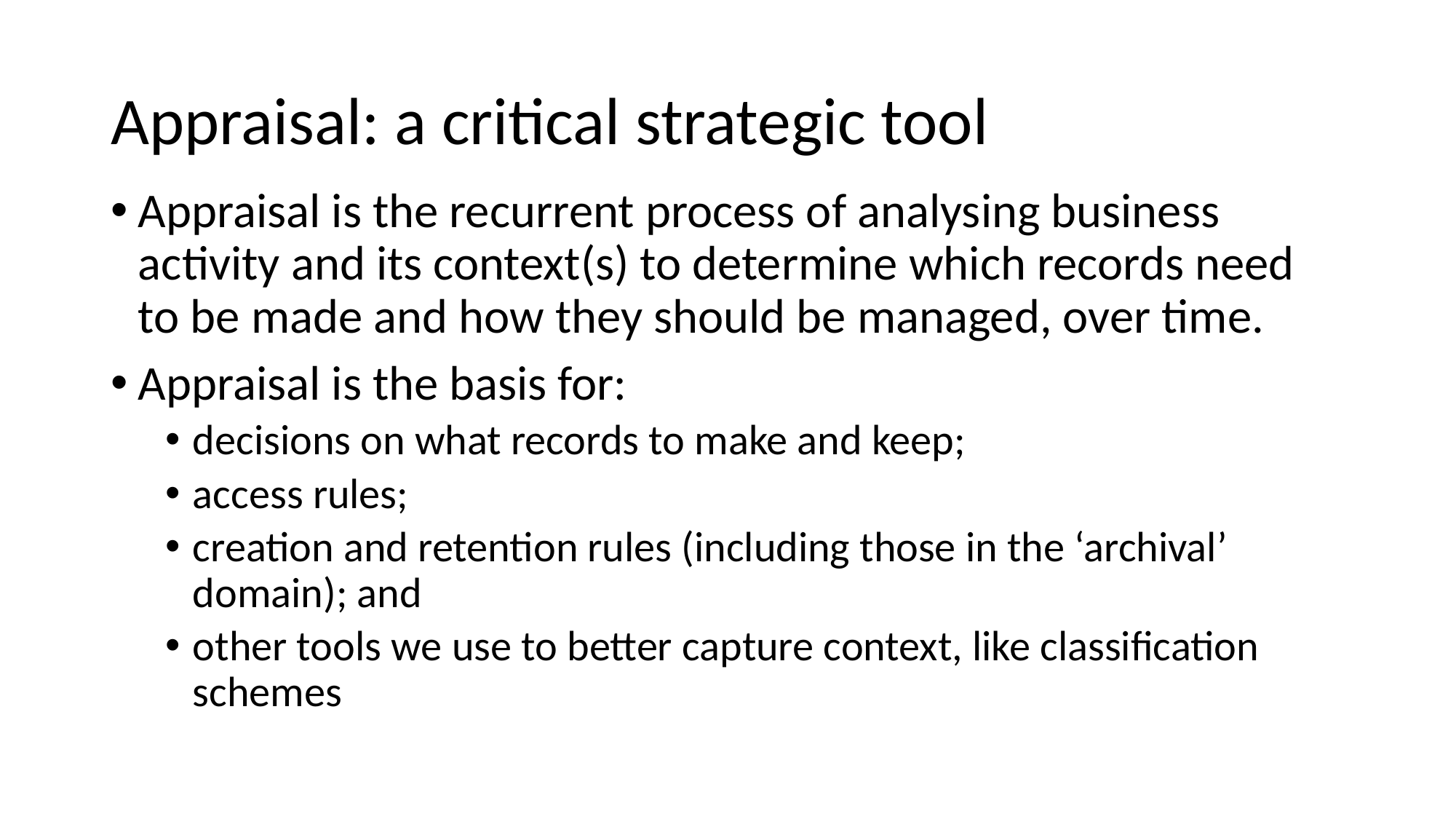

# Appraisal: a critical strategic tool
Appraisal is the recurrent process of analysing business activity and its context(s) to determine which records need to be made and how they should be managed, over time.
Appraisal is the basis for:
decisions on what records to make and keep;
access rules;
creation and retention rules (including those in the ‘archival’ domain); and
other tools we use to better capture context, like classification schemes